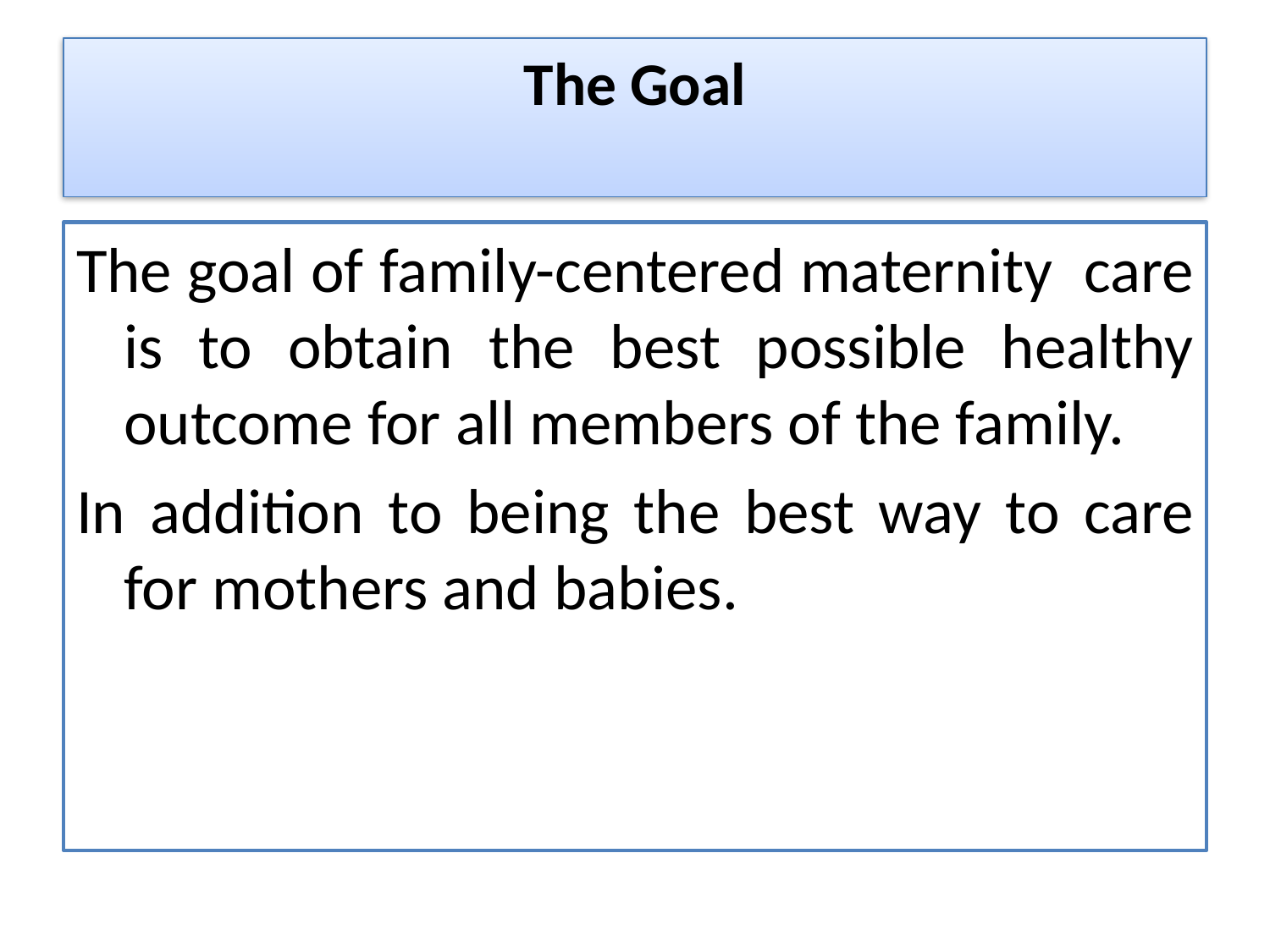

# The Goal
The goal of family-centered maternity  care is to obtain the best possible healthy outcome for all members of the family.
In addition to being the best way to care for mothers and babies.